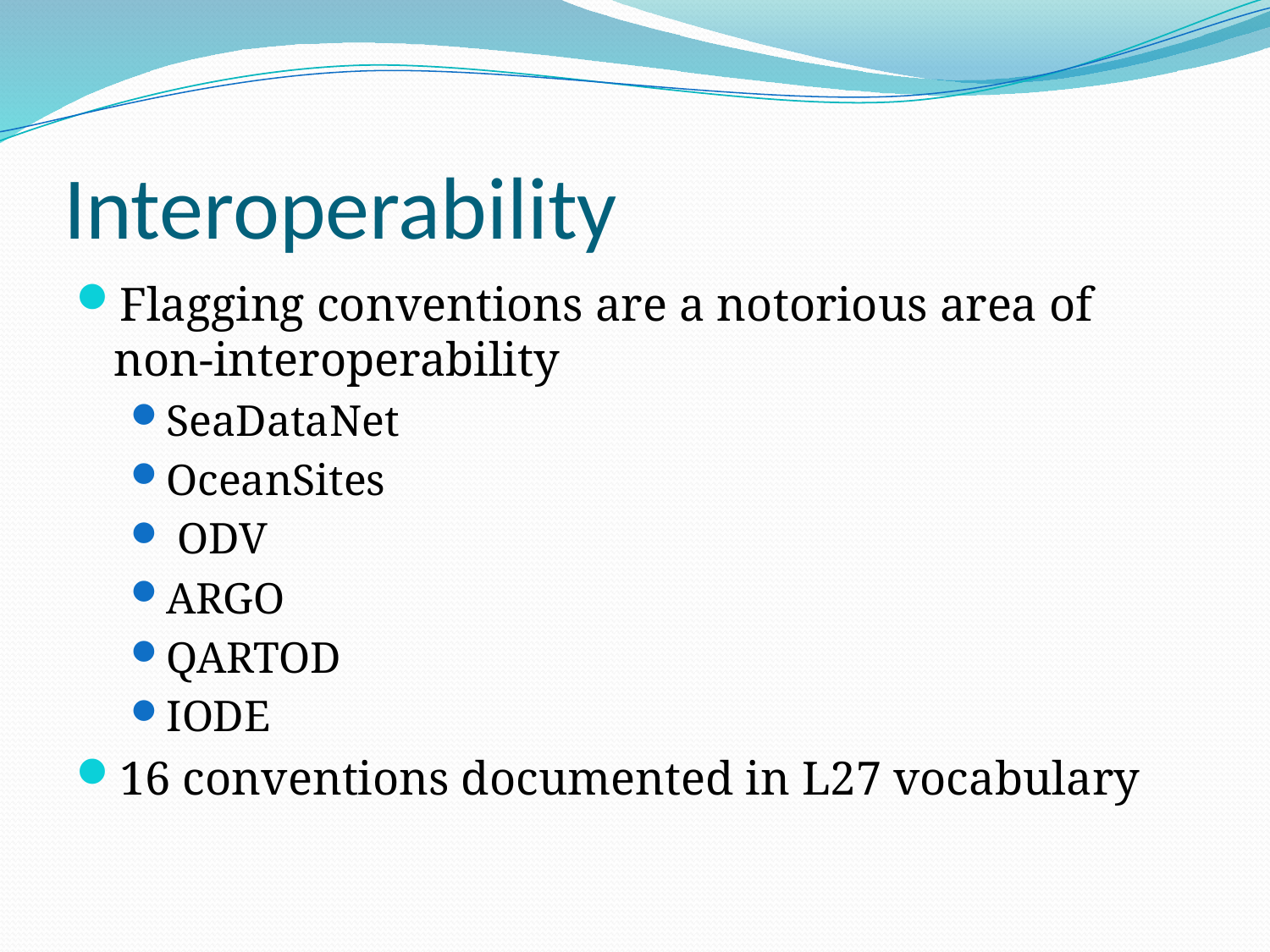

# Interoperability
Flagging conventions are a notorious area of non-interoperability
SeaDataNet
OceanSites
 ODV
ARGO
QARTOD
IODE
16 conventions documented in L27 vocabulary